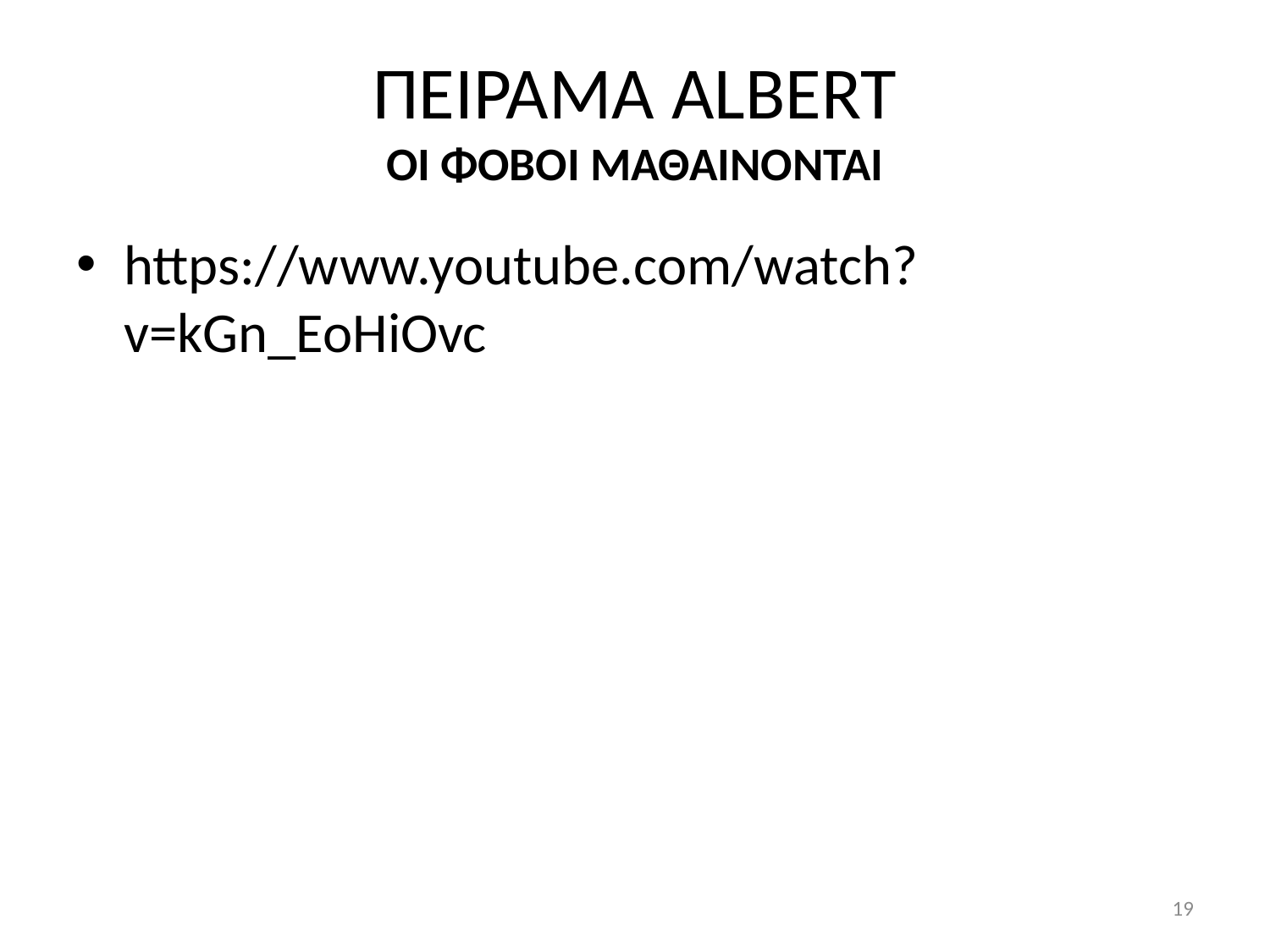

# ΠΕΙΡΑΜΑ ALBERT ΟΙ ΦΟΒΟΙ ΜΑΘΑΙΝΟΝΤΑΙ
https://www.youtube.com/watch?v=kGn_EoHiOvc

19